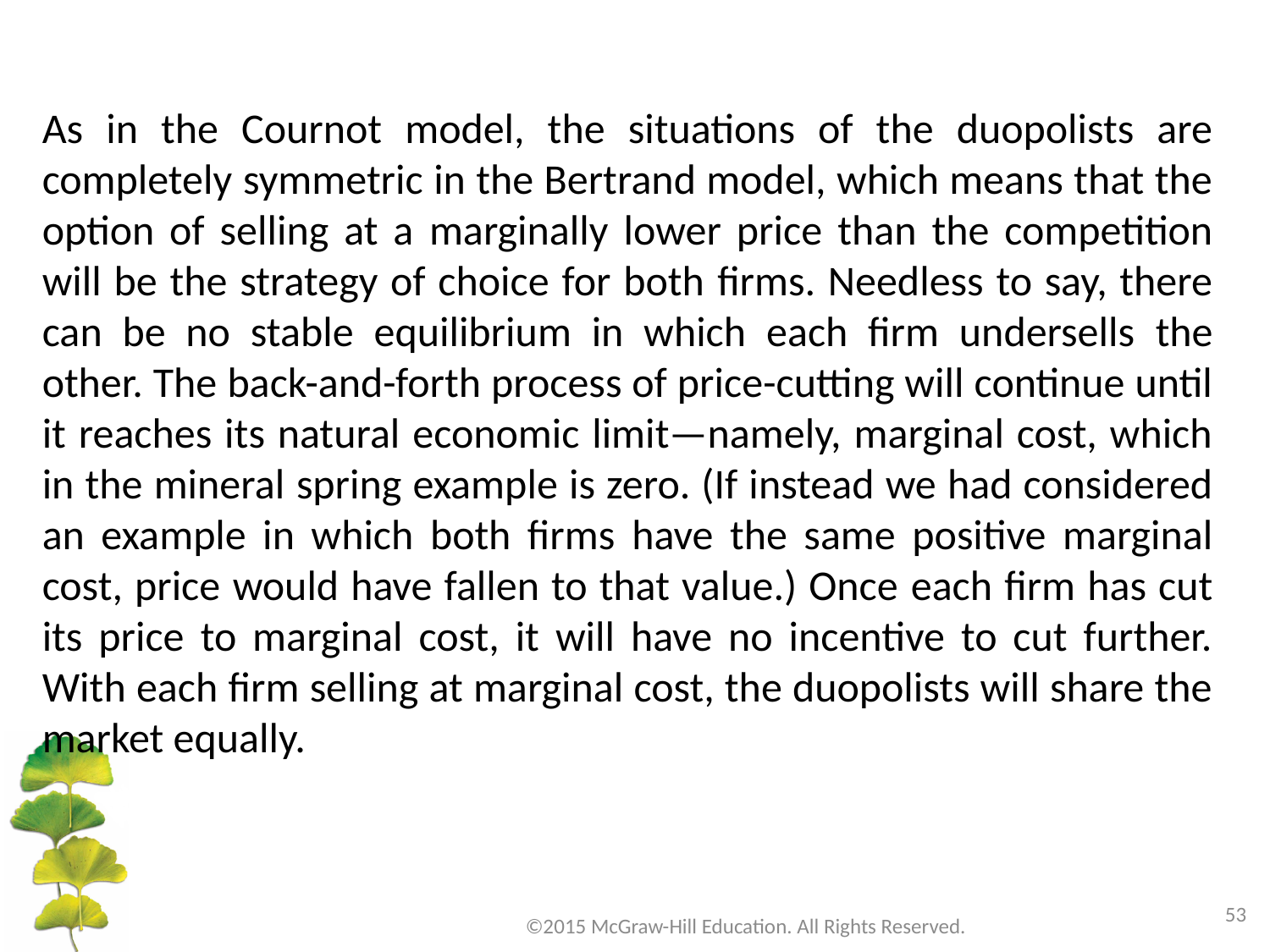

As in the Cournot model, the situations of the duopolists are completely symmetric in the Bertrand model, which means that the option of selling at a marginally lower price than the competition will be the strategy of choice for both firms. Needless to say, there can be no stable equilibrium in which each firm undersells the other. The back-and-forth process of price-cutting will continue until it reaches its natural economic limit—namely, marginal cost, which in the mineral spring example is zero. (If instead we had considered an example in which both firms have the same positive marginal cost, price would have fallen to that value.) Once each firm has cut its price to marginal cost, it will have no incentive to cut further. With each firm selling at marginal cost, the duopolists will share the market equally.
53
©2015 McGraw-Hill Education. All Rights Reserved.